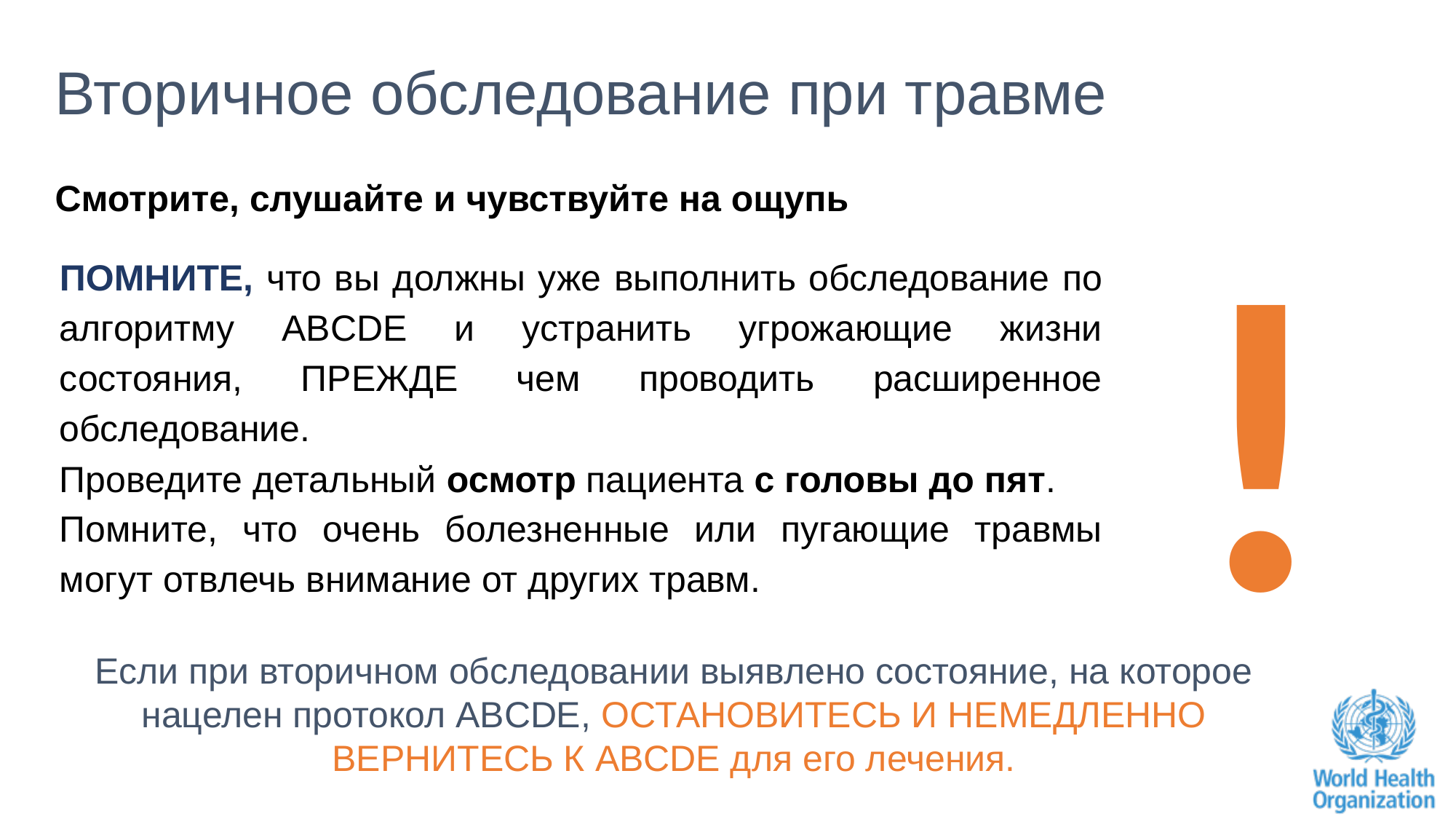

# Вторичное обследование при травме
!
Смотрите, слушайте и чувствуйте на ощупь
ПОМНИТЕ, что вы должны уже выполнить обследование по алгоритму ABCDE и устранить угрожающие жизни состояния, ПРЕЖДЕ чем проводить расширенное обследование.
Проведите детальный осмотр пациента с головы до пят.
Помните, что очень болезненные или пугающие травмы могут отвлечь внимание от других травм.
Если при вторичном обследовании выявлено состояние, на которое нацелен протокол ABCDE, ОСТАНОВИТЕСЬ И НЕМЕДЛЕННО ВЕРНИТЕСЬ К ABCDE для его лечения.